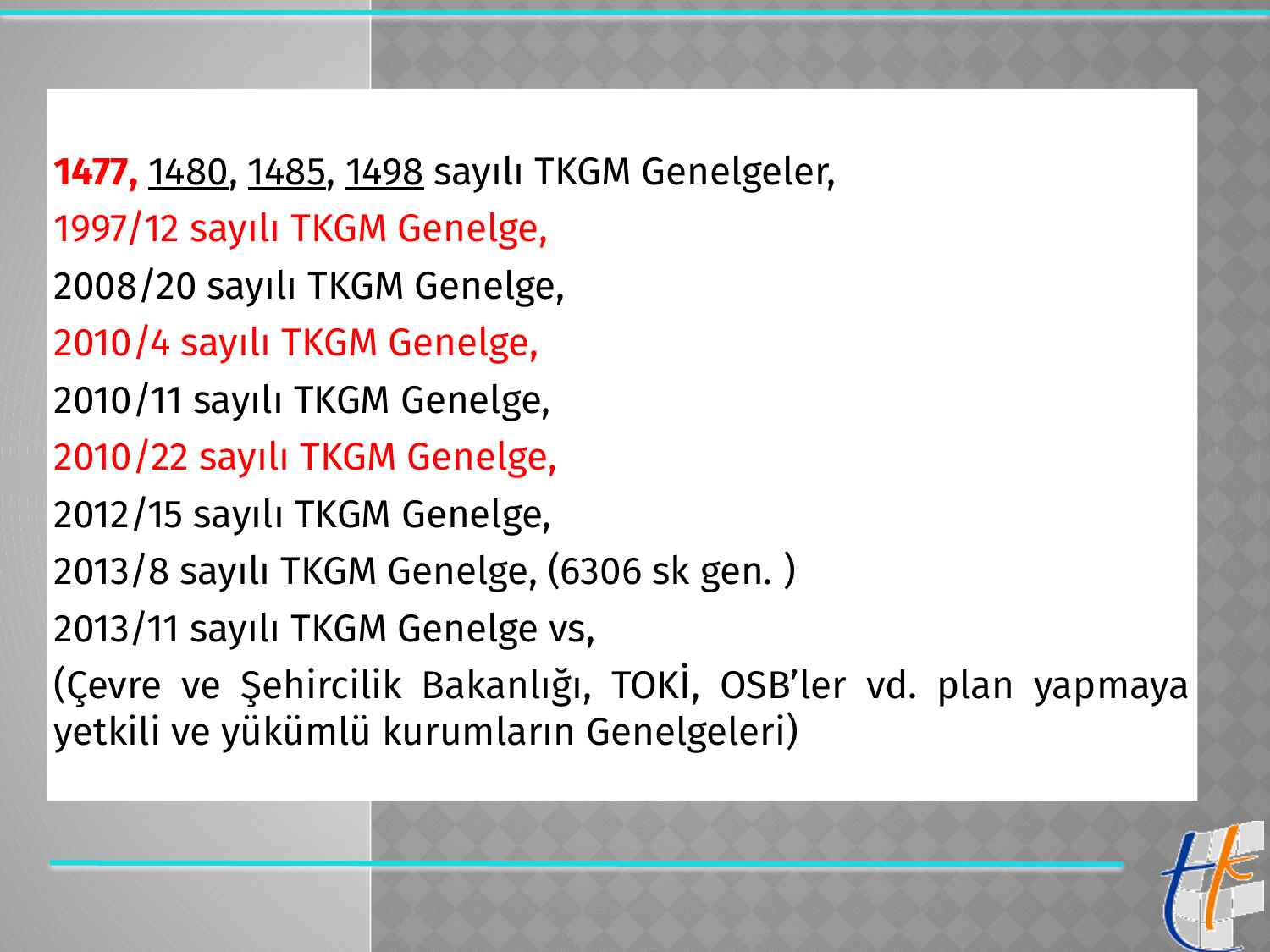

1477, 1480, 1485, 1498 sayılı TKGM Genelgeler,
1997/12 sayılı TKGM Genelge,
2008/20 sayılı TKGM Genelge,
2010/4 sayılı TKGM Genelge,
2010/11 sayılı TKGM Genelge,
2010/22 sayılı TKGM Genelge,
2012/15 sayılı TKGM Genelge,
2013/8 sayılı TKGM Genelge, (6306 sk gen. )
2013/11 sayılı TKGM Genelge vs,
(Çevre ve Şehircilik Bakanlığı, TOKİ, OSB’ler vd. plan yapmaya yetkili ve yükümlü kurumların Genelgeleri)